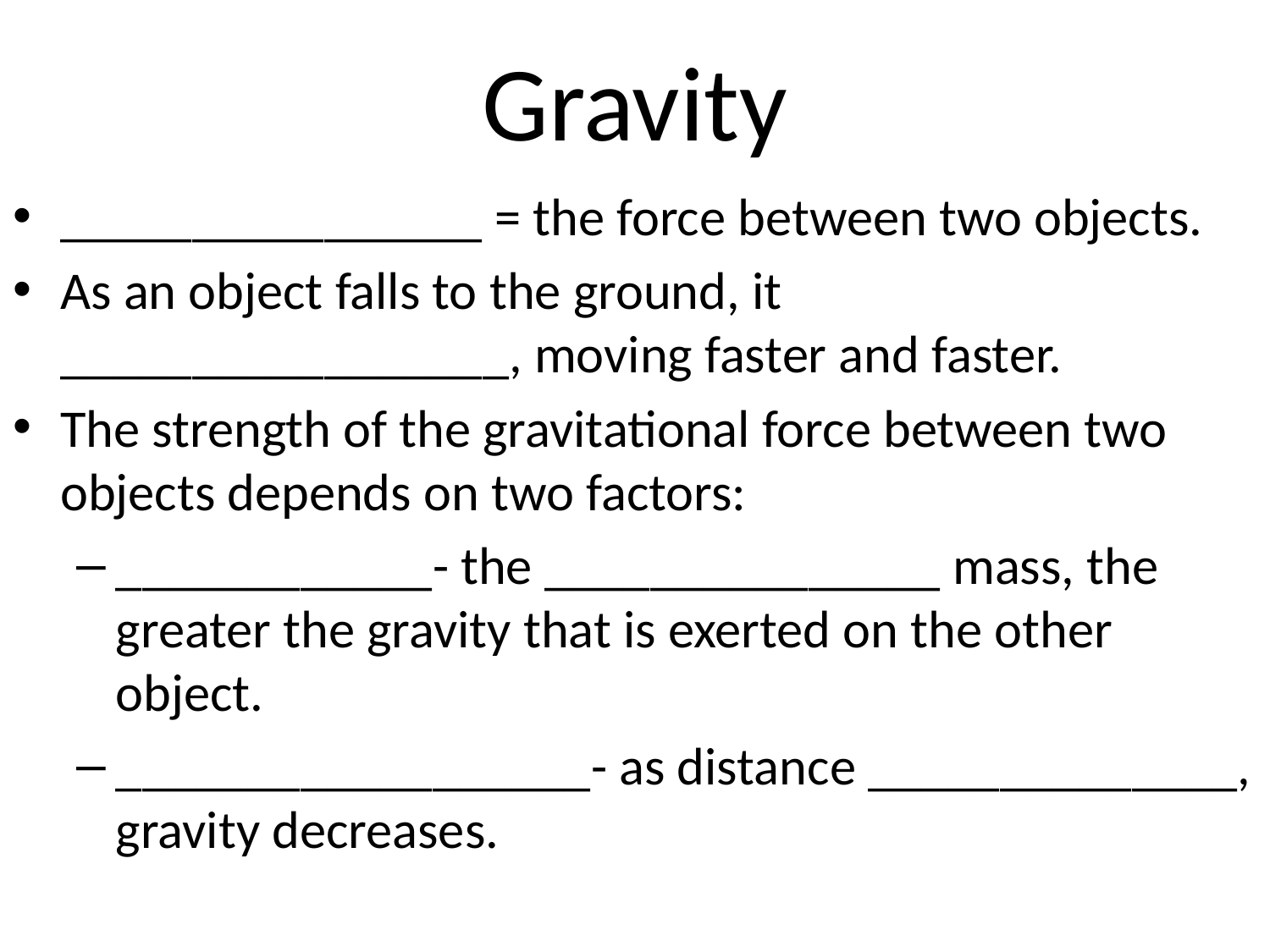

# Gravity
________________ = the force between two objects.
As an object falls to the ground, it _________________, moving faster and faster.
The strength of the gravitational force between two objects depends on two factors:
____________- the _______________ mass, the greater the gravity that is exerted on the other object.
__________________- as distance ______________, gravity decreases.